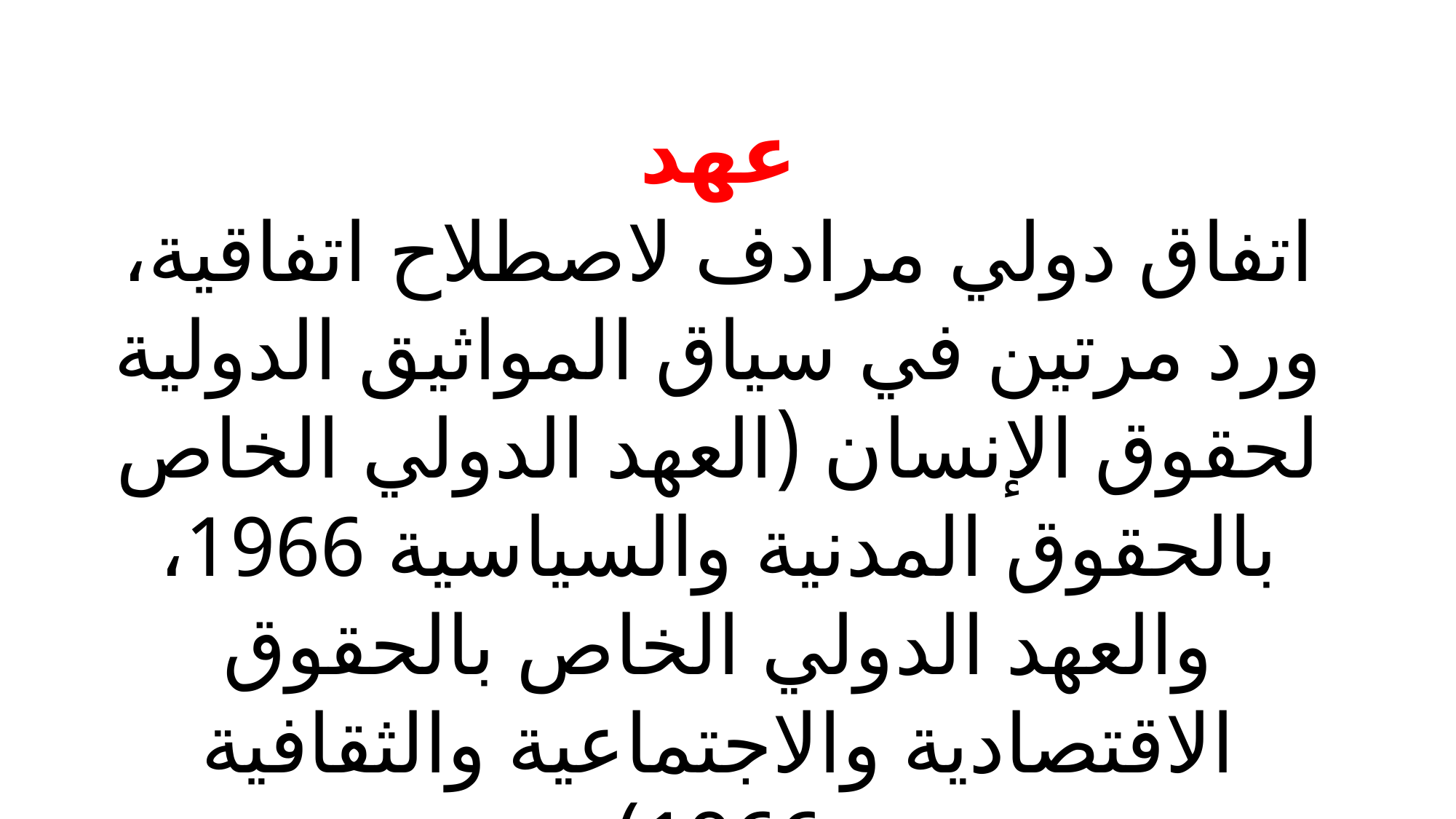

عهد
اتفاق دولي مرادف لاصطلاح اتفاقية، ورد مرتين في سياق المواثيق الدولية لحقوق الإنسان (العهد الدولي الخاص بالحقوق المدنية والسياسية 1966، والعهد الدولي الخاص بالحقوق الاقتصادية والاجتماعية والثقافية 1966)